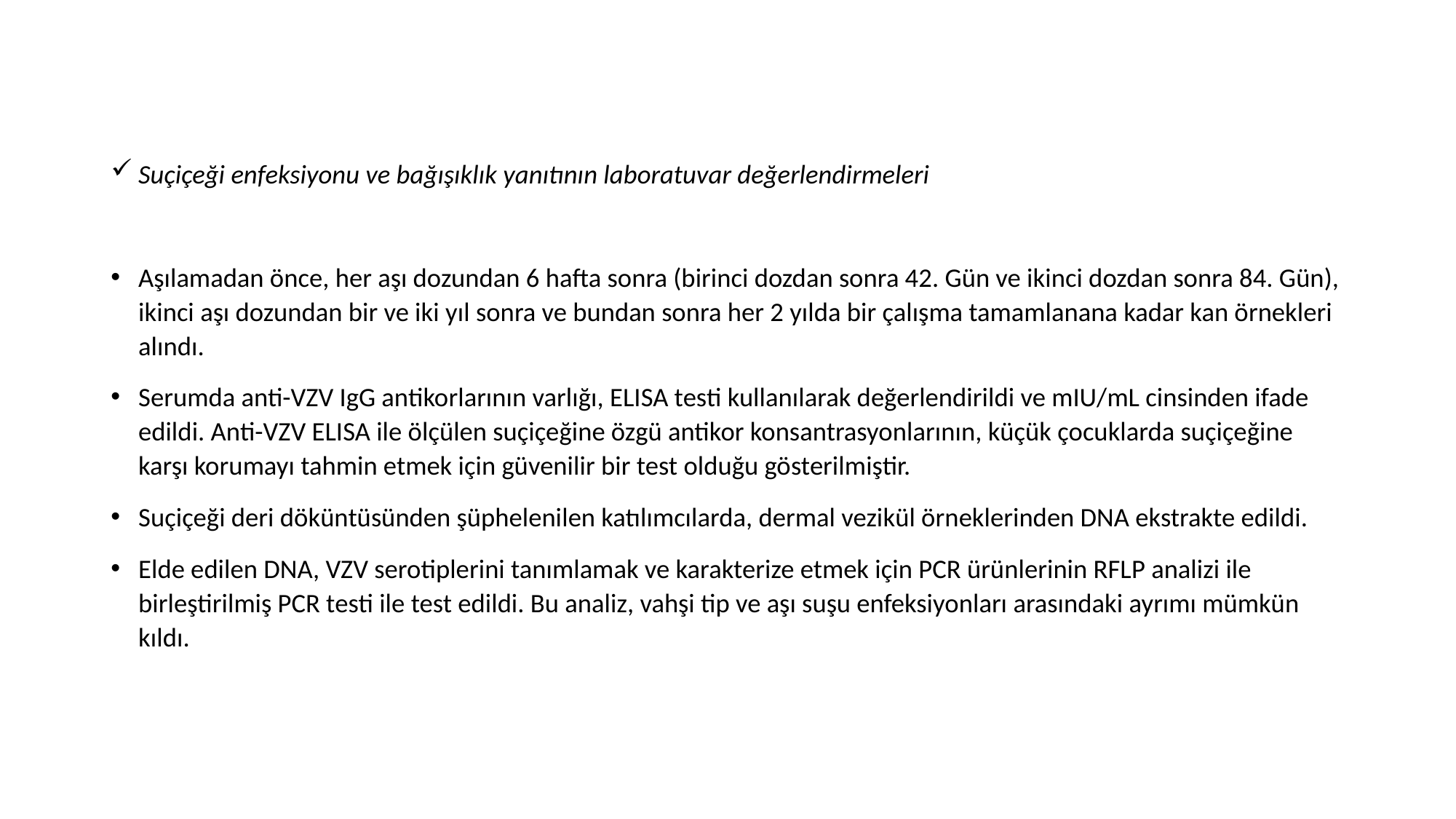

Suçiçeği enfeksiyonu ve bağışıklık yanıtının laboratuvar değerlendirmeleri

Aşılamadan önce, her aşı dozundan 6 hafta sonra (birinci dozdan sonra 42. Gün ve ikinci dozdan sonra 84. Gün), ikinci aşı dozundan bir ve iki yıl sonra ve bundan sonra her 2 yılda bir çalışma tamamlanana kadar kan örnekleri alındı.
Serumda anti-VZV IgG antikorlarının varlığı, ELISA testi kullanılarak değerlendirildi ve mIU/mL cinsinden ifade edildi. Anti-VZV ELISA ile ölçülen suçiçeğine özgü antikor konsantrasyonlarının, küçük çocuklarda suçiçeğine karşı korumayı tahmin etmek için güvenilir bir test olduğu gösterilmiştir.
Suçiçeği deri döküntüsünden şüphelenilen katılımcılarda, dermal vezikül örneklerinden DNA ekstrakte edildi.
Elde edilen DNA, VZV serotiplerini tanımlamak ve karakterize etmek için PCR ürünlerinin RFLP analizi ile birleştirilmiş PCR testi ile test edildi. Bu analiz, vahşi tip ve aşı suşu enfeksiyonları arasındaki ayrımı mümkün kıldı.